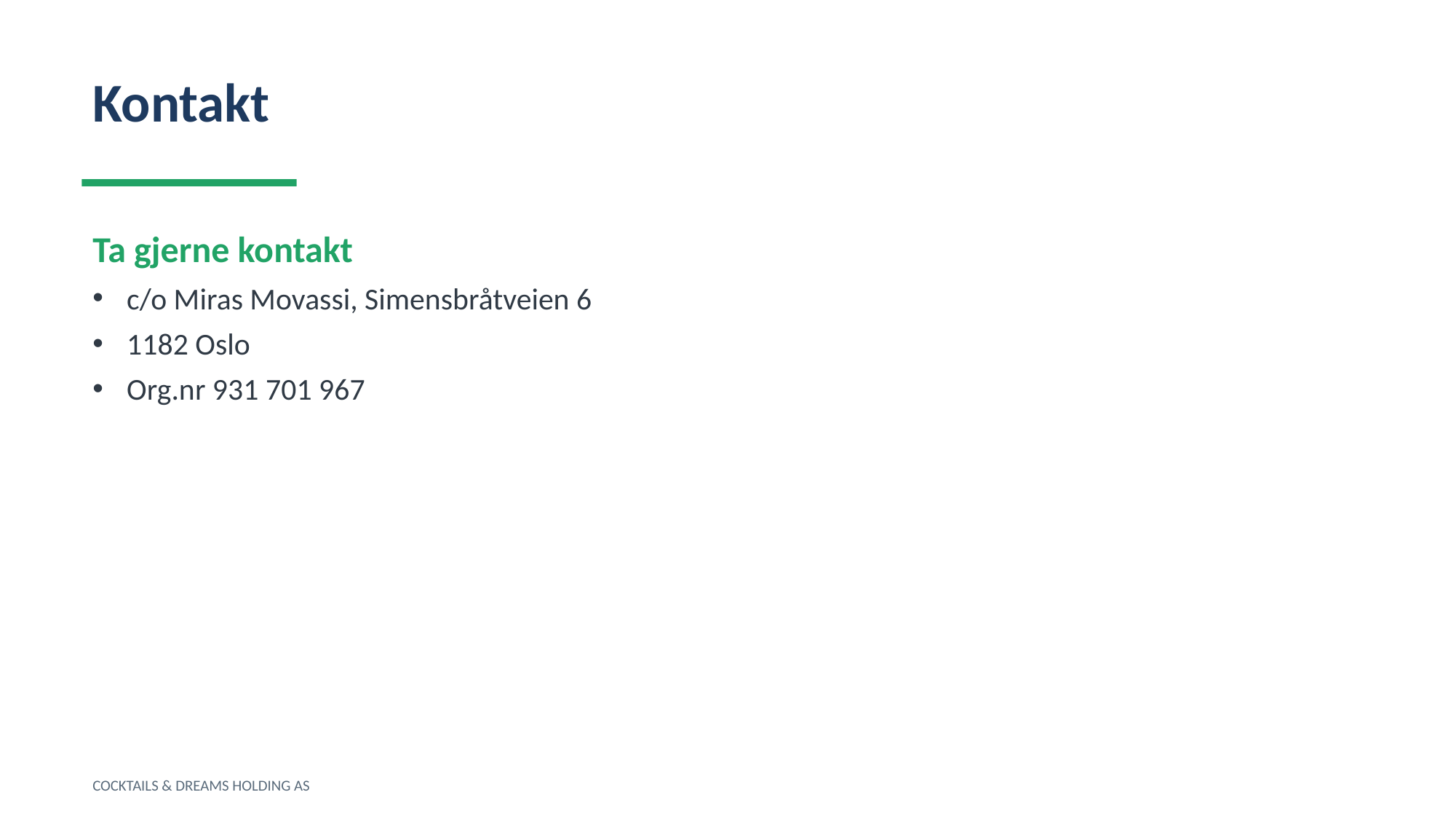

Kontakt

Ta gjerne kontakt
c/o Miras Movassi, Simensbråtveien 6
1182 Oslo
Org.nr 931 701 967
COCKTAILS & DREAMS HOLDING AS